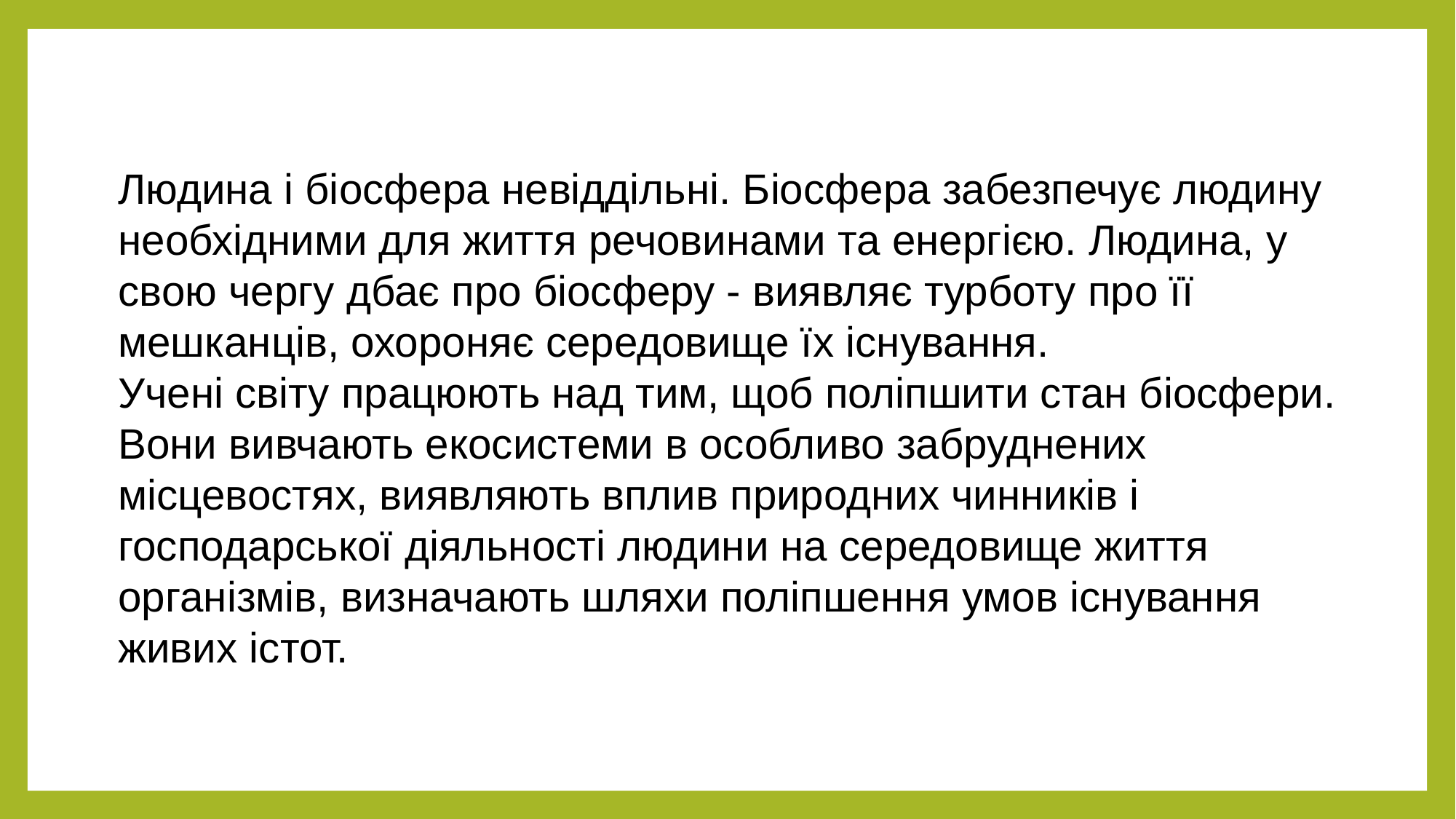

Людина і біосфера невіддільні. Біосфера забезпечує людину необхідними для життя речовинами та енергією. Людина, у свою чергу дбає про біосферу - виявляє турботу про її мешканців, охороняє середовище їх існування.
Учені світу працюють над тим, щоб поліпшити стан біосфери. Вони вивчають екосистеми в особливо забруднених місцевостях, виявляють вплив природних чинників і господарської діяльності людини на середовище життя організмів, визначають шляхи поліпшення умов існування живих істот.